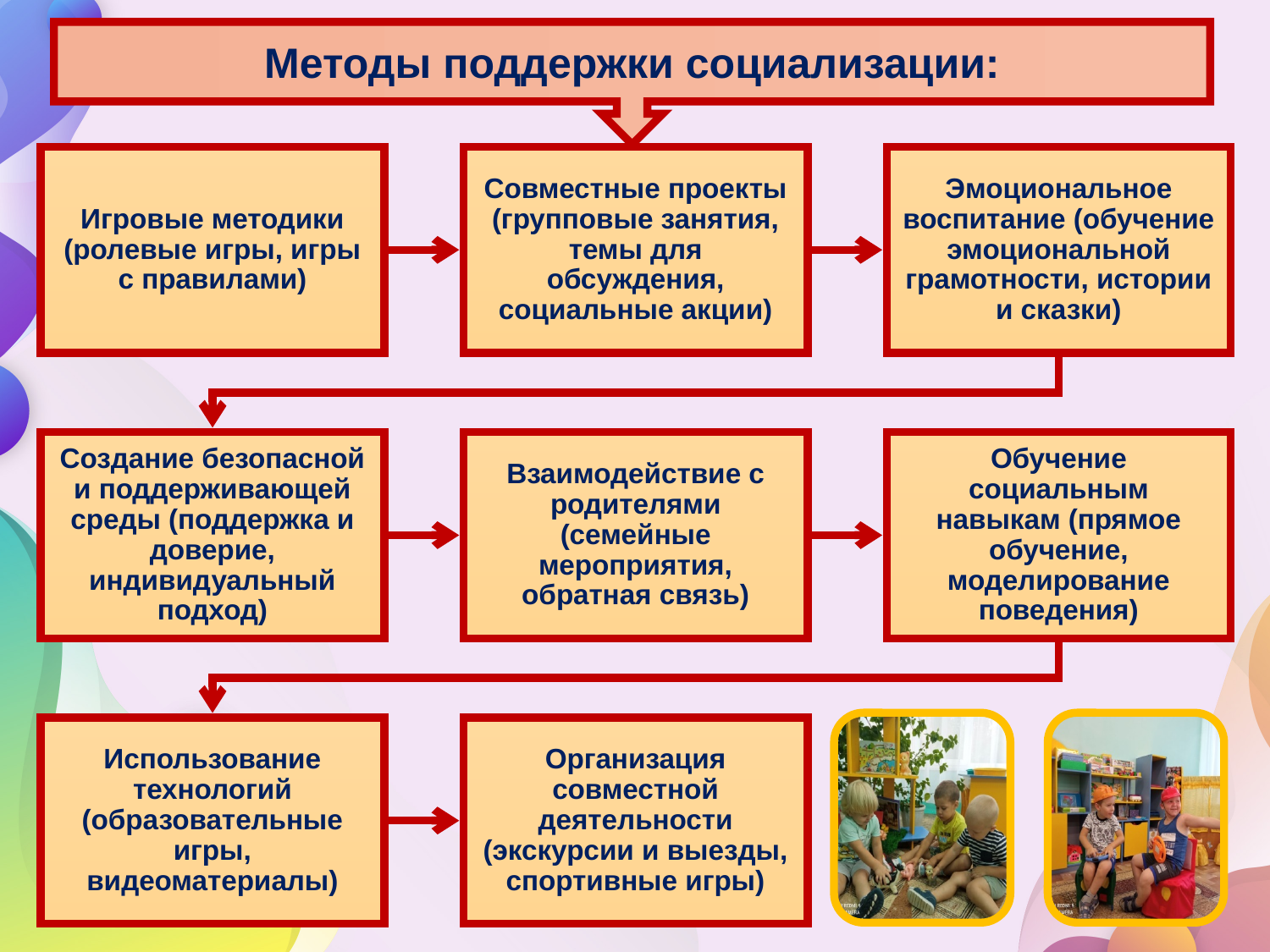

Методы поддержки социализации:

Игровые методики (ролевые игры, игры с правилами)

Совместные проекты (групповые занятия, темы для обсуждения, социальные акции)

Эмоциональное воспитание (обучение эмоциональной грамотности, истории и сказки)

Создание безопасной и поддерживающей среды (поддержка и доверие, индивидуальный подход)

Взаимодействие с родителями (семейные мероприятия, обратная связь)

Обучение социальным навыкам (прямое обучение, моделирование поведения)

Использование технологий (образовательные игры, видеоматериалы)
Организация совместной деятельности (экскурсии и выезды, спортивные игры)